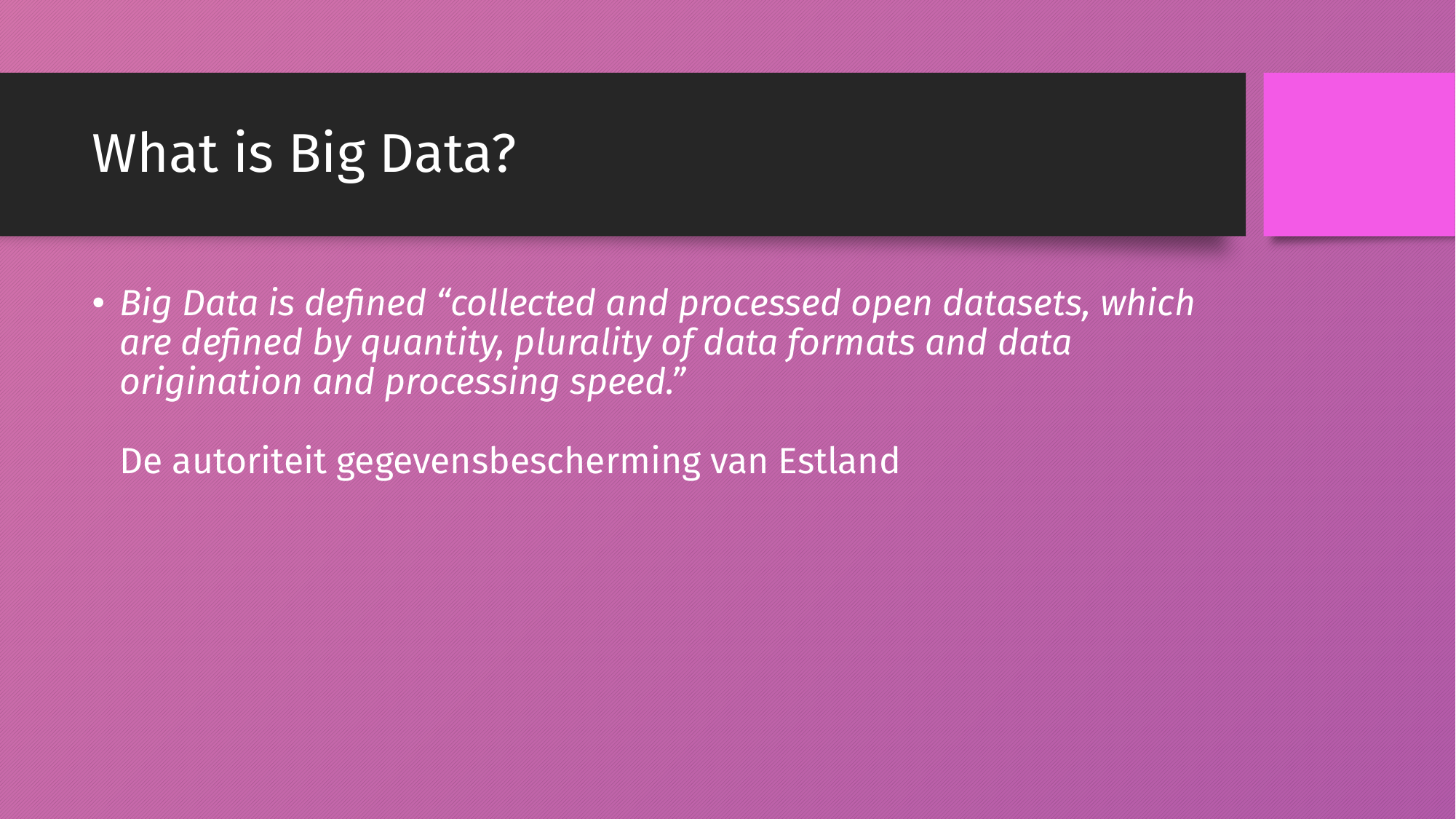

# What is Big Data?
Big Data is defined “collected and processed open datasets, which are defined by quantity, plurality of data formats and data origination and processing speed.”
De autoriteit gegevensbescherming van Estland